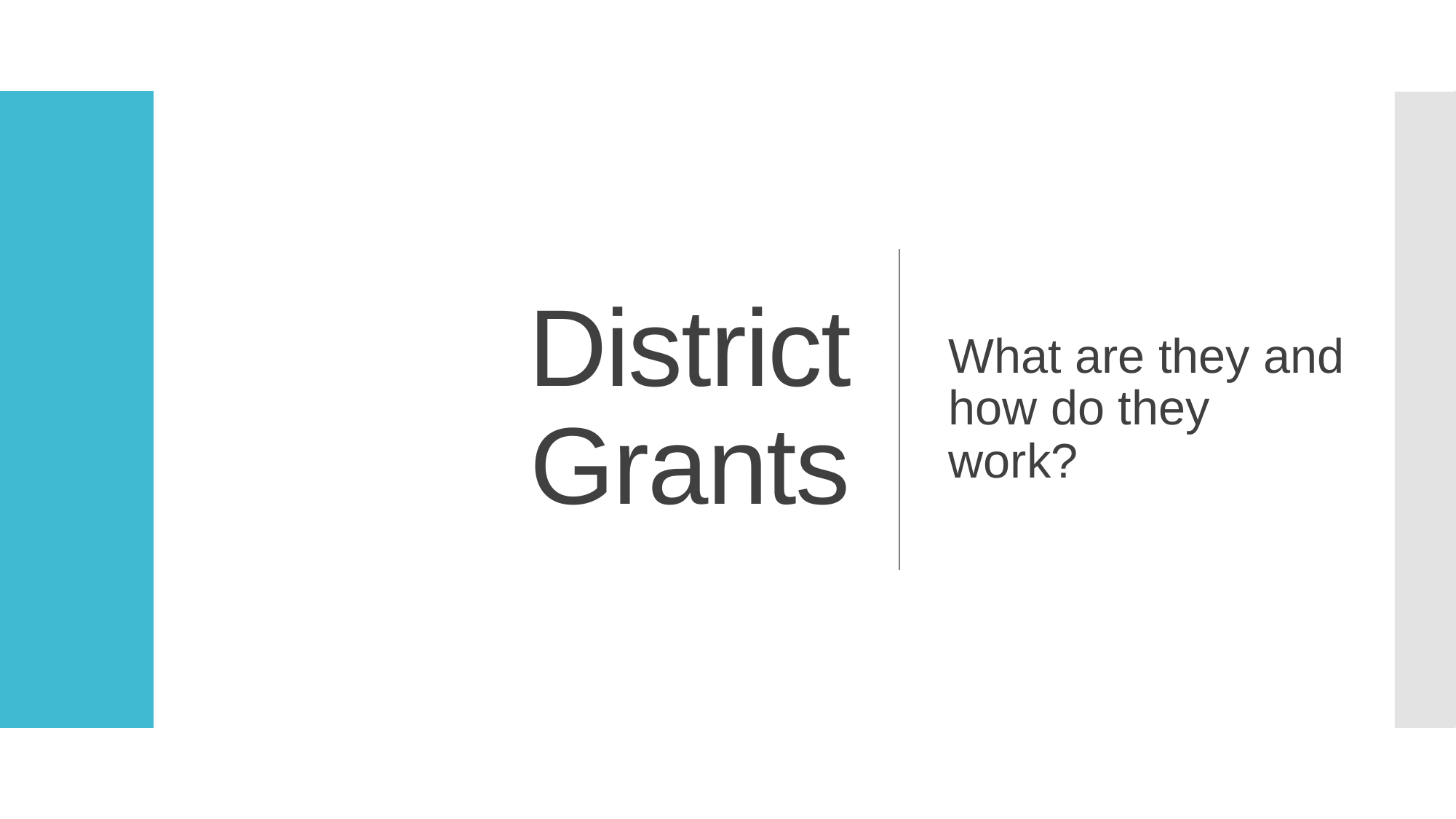

# District Grants
What are they and how do they work?